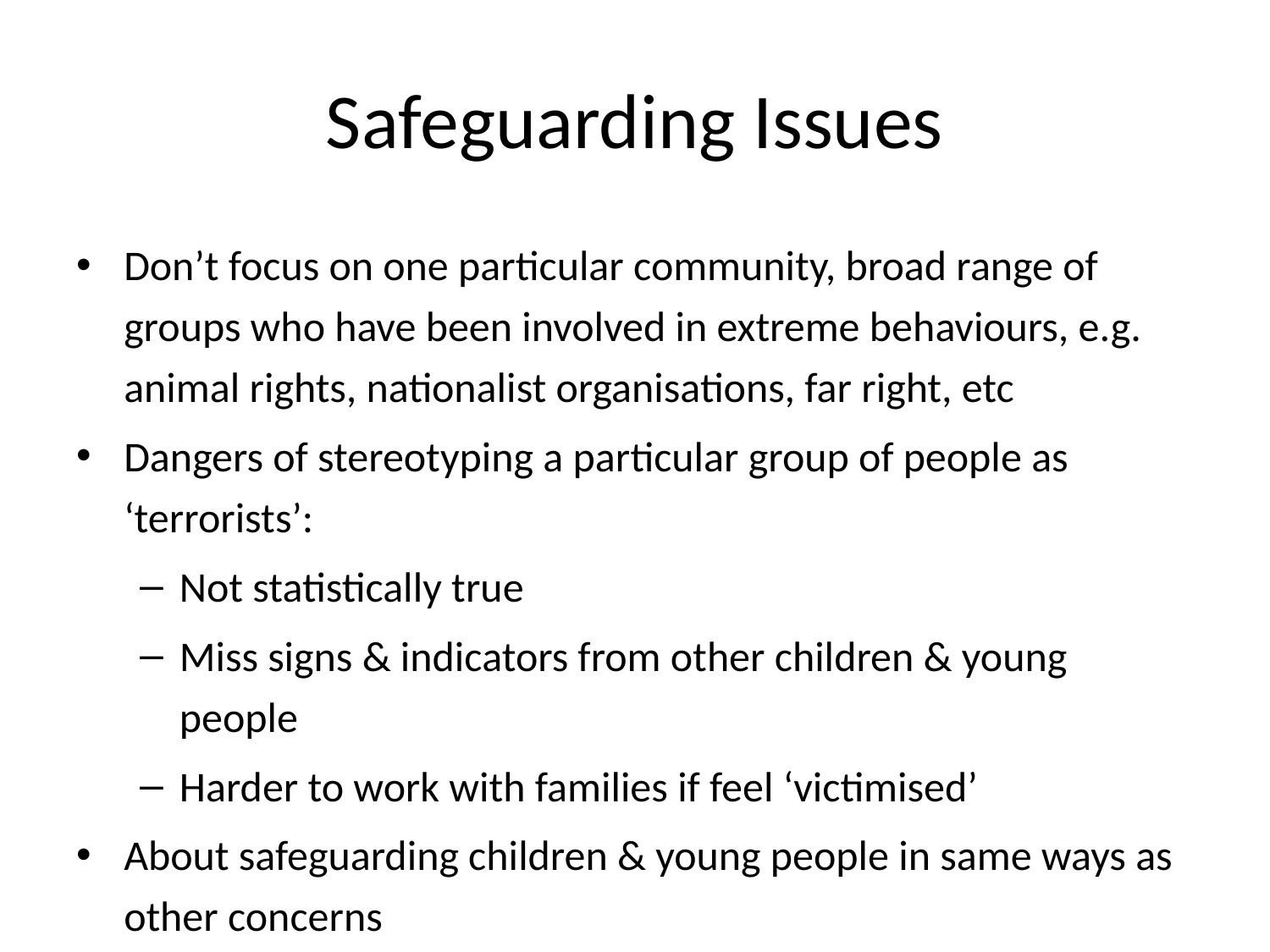

# Safeguarding Issues
Don’t focus on one particular community, broad range of groups who have been involved in extreme behaviours, e.g. animal rights, nationalist organisations, far right, etc
Dangers of stereotyping a particular group of people as ‘terrorists’:
Not statistically true
Miss signs & indicators from other children & young people
Harder to work with families if feel ‘victimised’
About safeguarding children & young people in same ways as other concerns